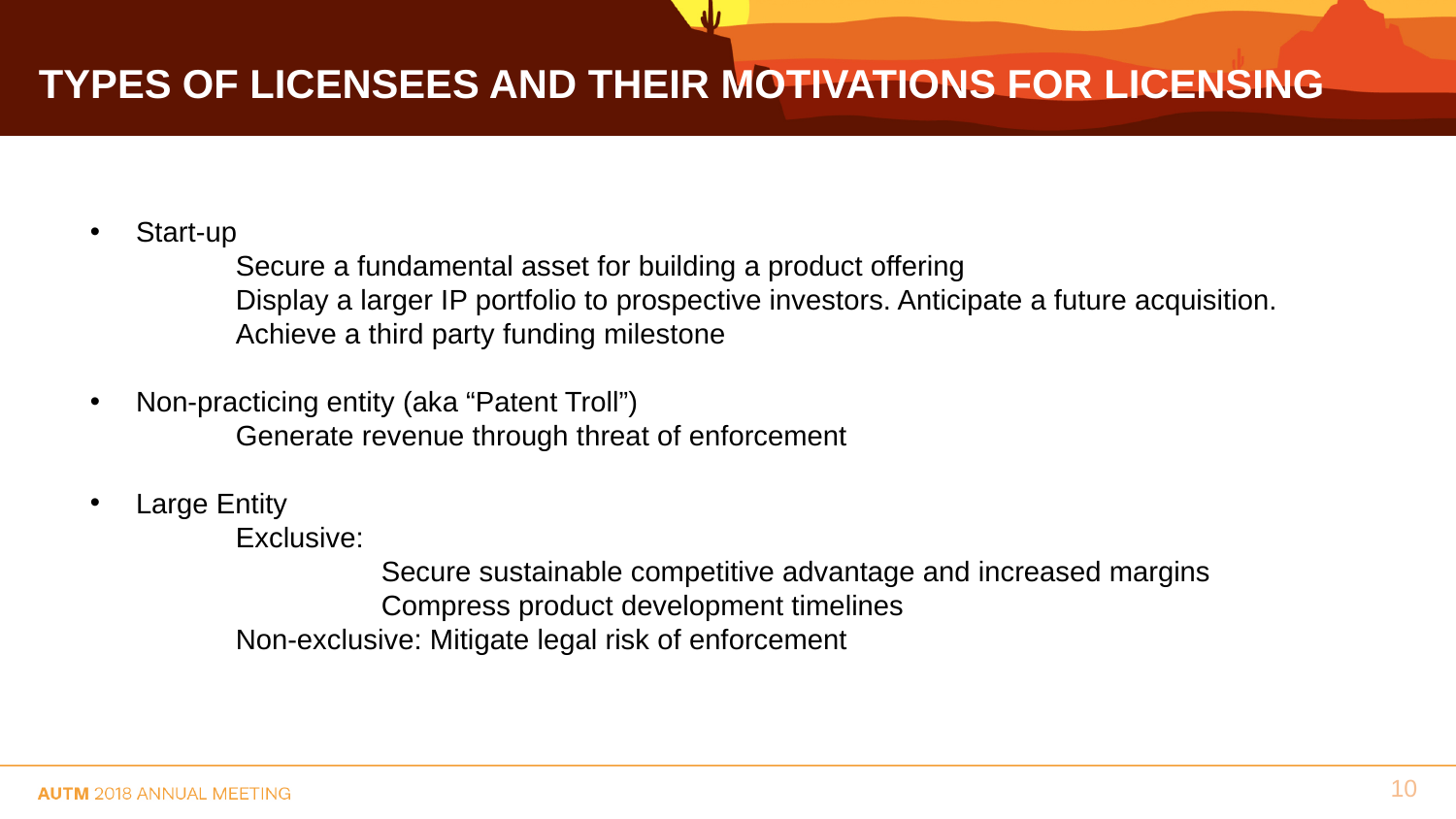

# Types of Licensees and Their Motivations for Licensing
Types of Licensees & Their Motivations for Licensing
Start-up
	Secure a fundamental asset for building a product offering
	Display a larger IP portfolio to prospective investors. Anticipate a future acquisition.
	Achieve a third party funding milestone

Non-practicing entity (aka “Patent Troll”)
	Generate revenue through threat of enforcement

Large Entity
	Exclusive:
		Secure sustainable competitive advantage and increased margins
		Compress product development timelines
	Non-exclusive: Mitigate legal risk of enforcement

10